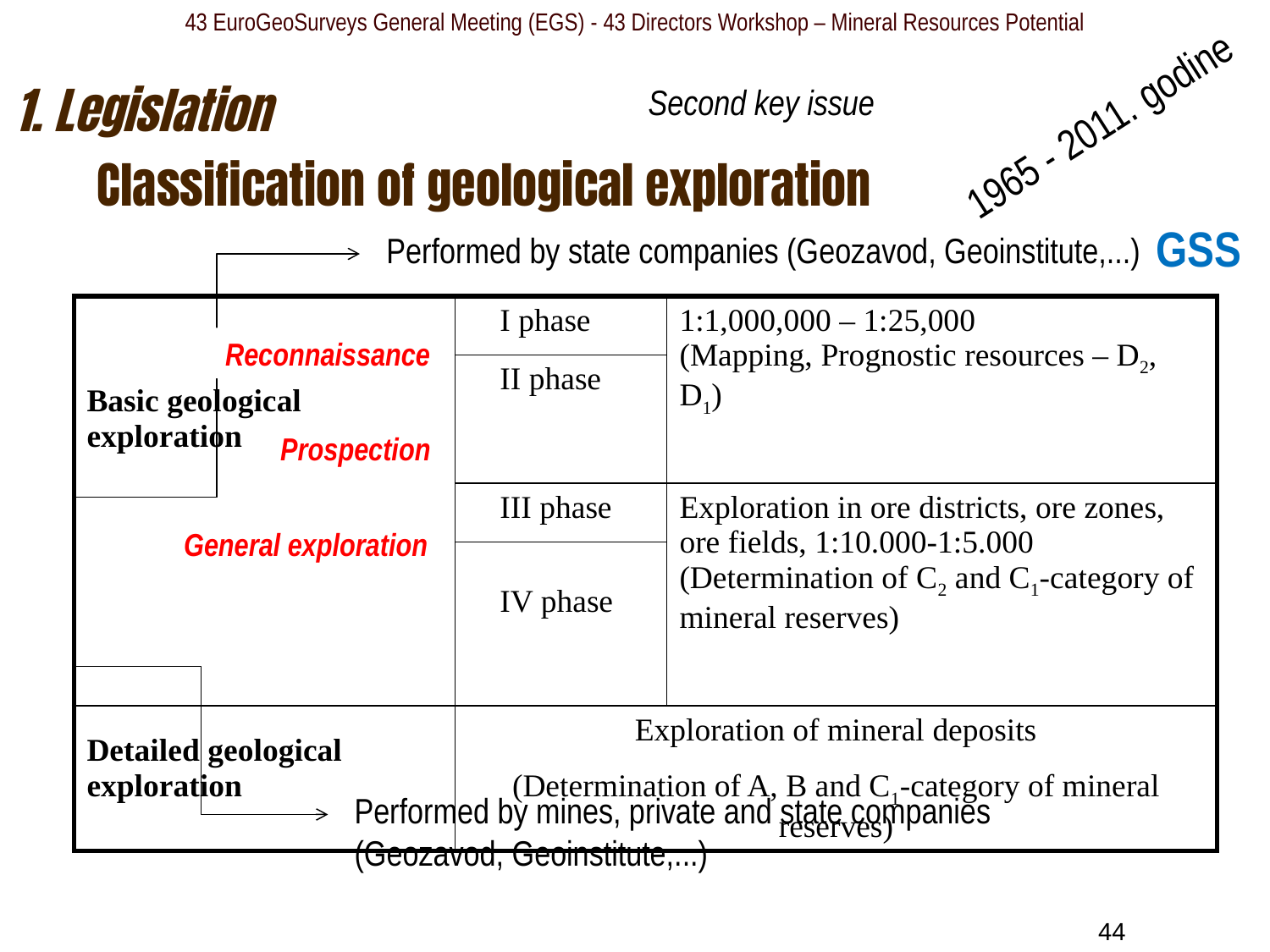

43 EuroGeoSurveys General Meeting (EGS) - 43 Directors Workshop – Mineral Resources Potential
# Classification of geological exploration
Second key issue
1. Legislation
1965 - 2011. godine
GSS
Performed by state companies (Geozavod, Geoinstitute,...)
| Basic geological exploration | I phase | 1:1,000,000 – 1:25,000 (Mapping, Prognostic resources – D2, D1) |
| --- | --- | --- |
|  | II phase |  |
|  | III phase | Exploration in ore districts, ore zones, ore fields, 1:10.000-1:5.000 (Determination of C2 and C1-category of mineral reserves) |
|  | IV phase |  |
| Detailed geological exploration | Exploration of mineral deposits (Determination of A, B and C1-category of mineral reserves) |  |
Reconnaissance
Prospection
General exploration
Performed by mines, private and state companies
(Geozavod, Geoinstitute,...)
44